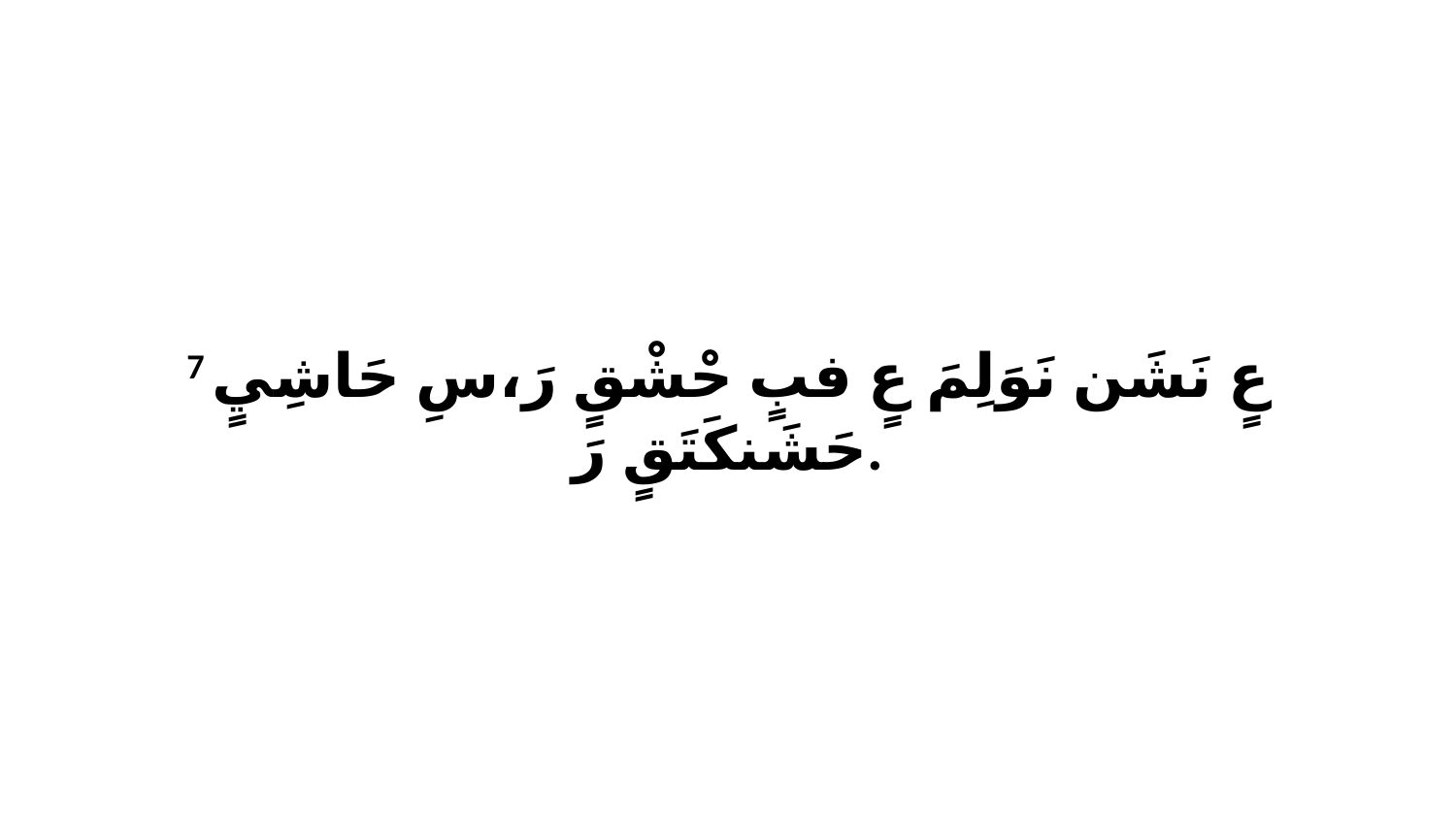

7 عٍ نَشَن نَوَلِمَ عٍ فبٍ حْشْقٍ رَ،سِ حَاشِيٍ حَشَنكَتَقٍ رَ.